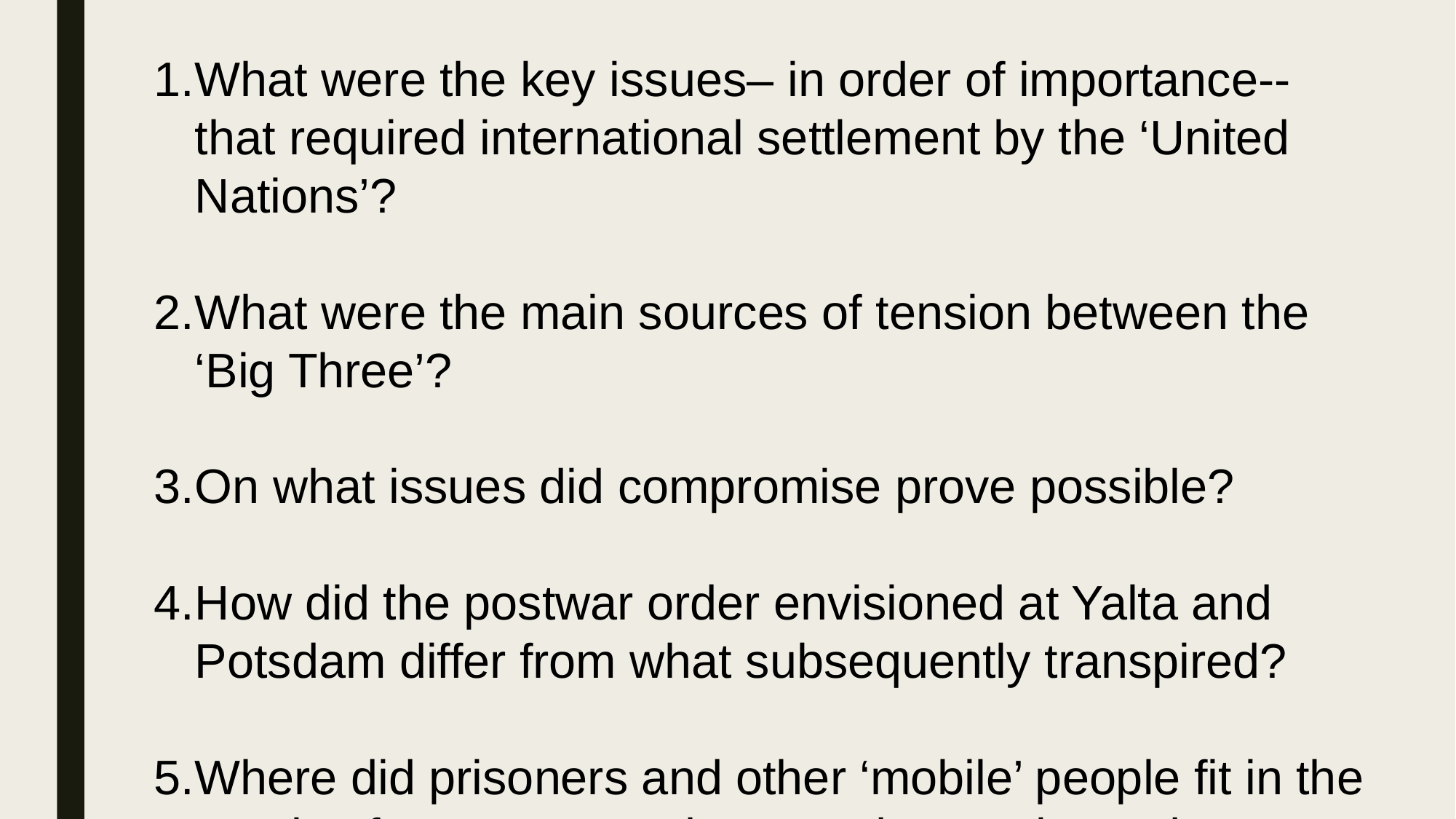

What were the key issues– in order of importance-- that required international settlement by the ‘United Nations’?

What were the main sources of tension between the ‘Big Three’?

On what issues did compromise prove possible?

How did the postwar order envisioned at Yalta and Potsdam differ from what subsequently transpired?

Where did prisoners and other ‘mobile’ people fit in the matrix of concerns on the agenda at Yalta and Potsdam?